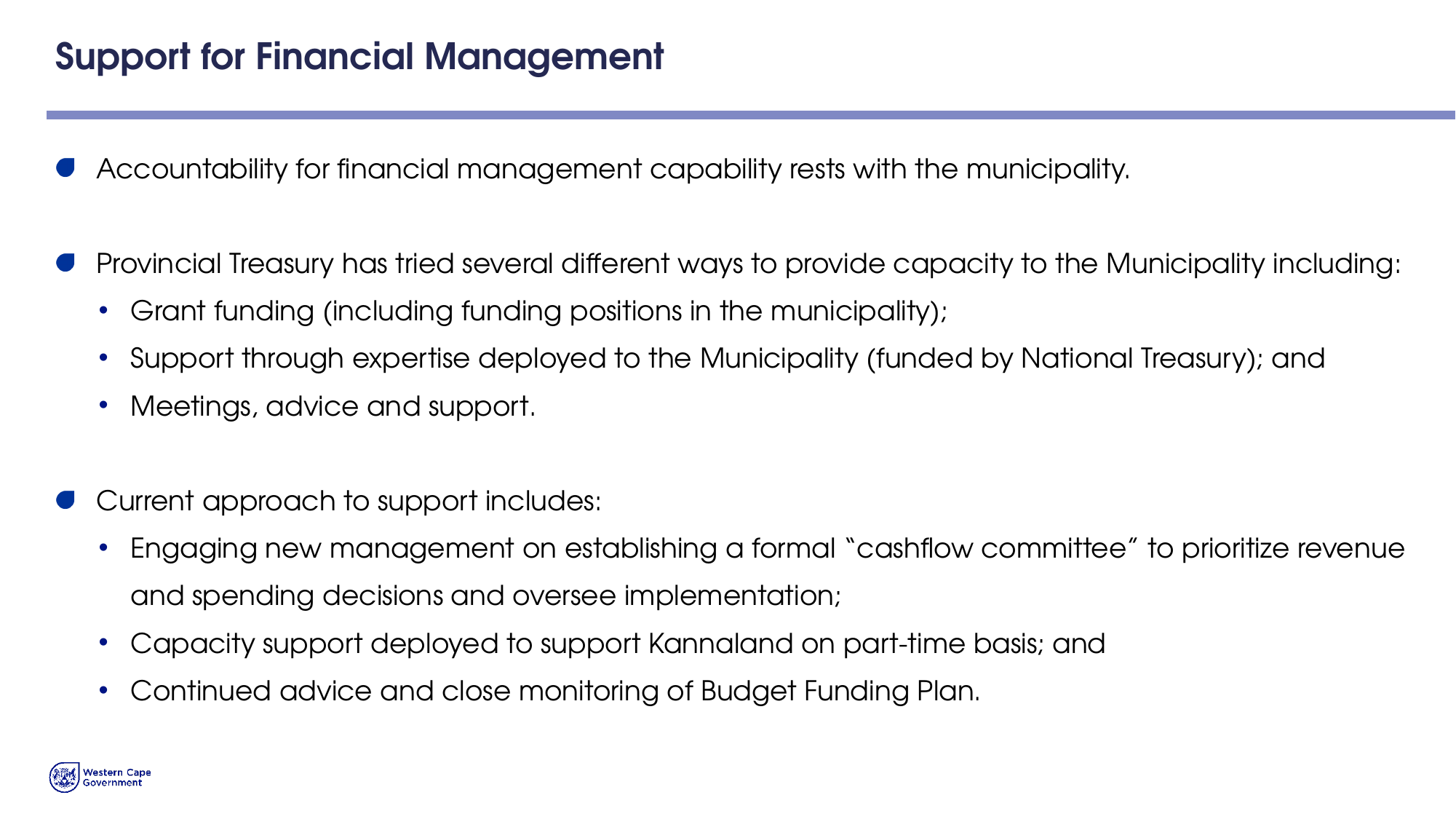

# Support for Financial Management
Accountability for financial management capability rests with the municipality.

Provincial Treasury has tried several different ways to provide capacity to the Municipality including:
Grant funding (including funding positions in the municipality);
Support through expertise deployed to the Municipality (funded by National Treasury); and
Meetings, advice and support.

Current approach to support includes:
Engaging new management on establishing a formal “cashflow committee” to prioritize revenue and spending decisions and oversee implementation;
Capacity support deployed to support Kannaland on part-time basis; and
Continued advice and close monitoring of Budget Funding Plan.